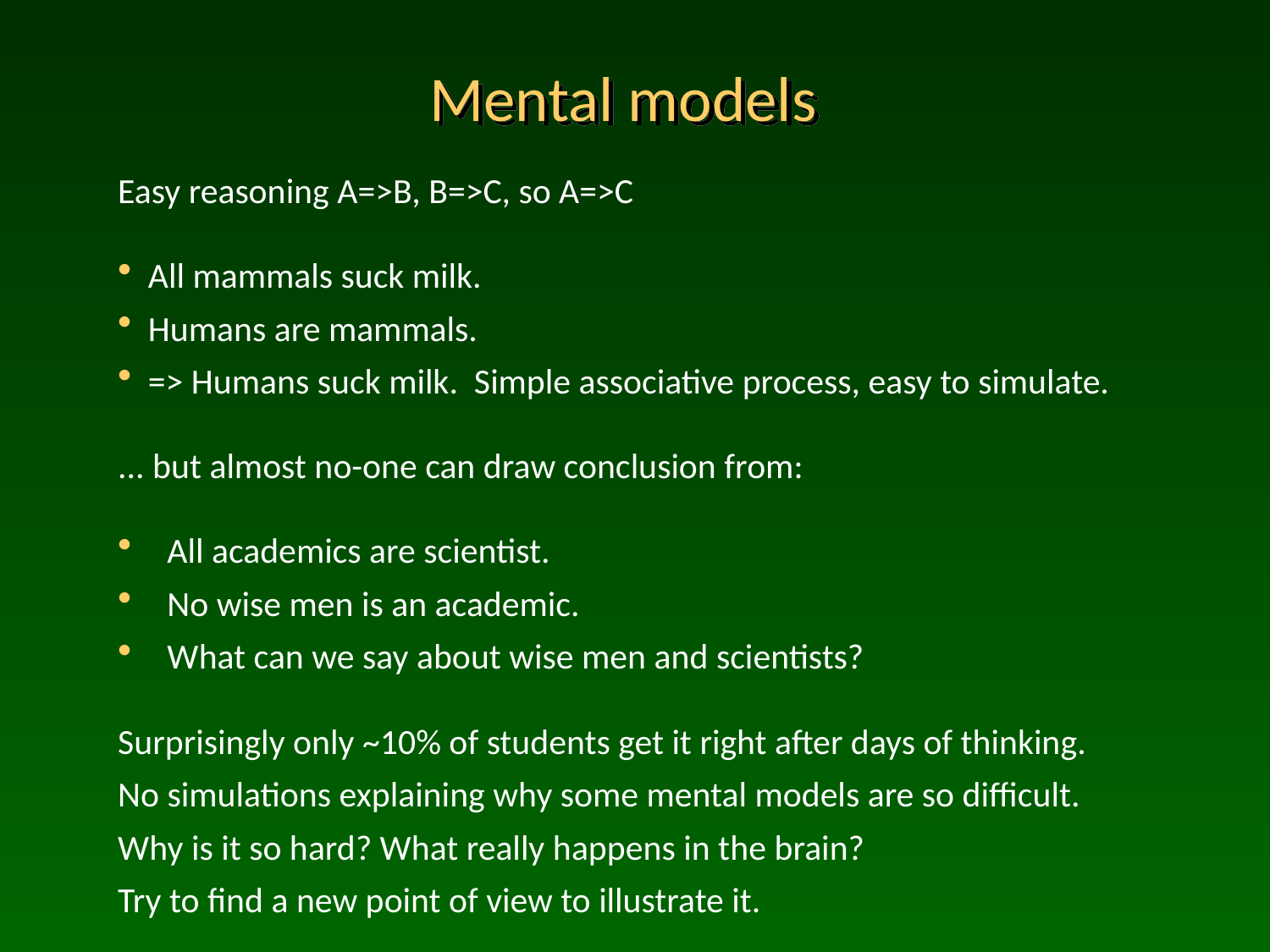

# Mental models
Easy reasoning A=>B, B=>C, so A=>C

  All mammals suck milk.
  Humans are mammals.
  => Humans suck milk.  Simple associative process, easy to simulate.

... but almost no-one can draw conclusion from:

All academics are scientist.
No wise men is an academic.
What can we say about wise men and scientists?

Surprisingly only ~10% of students get it right after days of thinking.
No simulations explaining why some mental models are so difficult.
Why is it so hard? What really happens in the brain?
Try to find a new point of view to illustrate it.